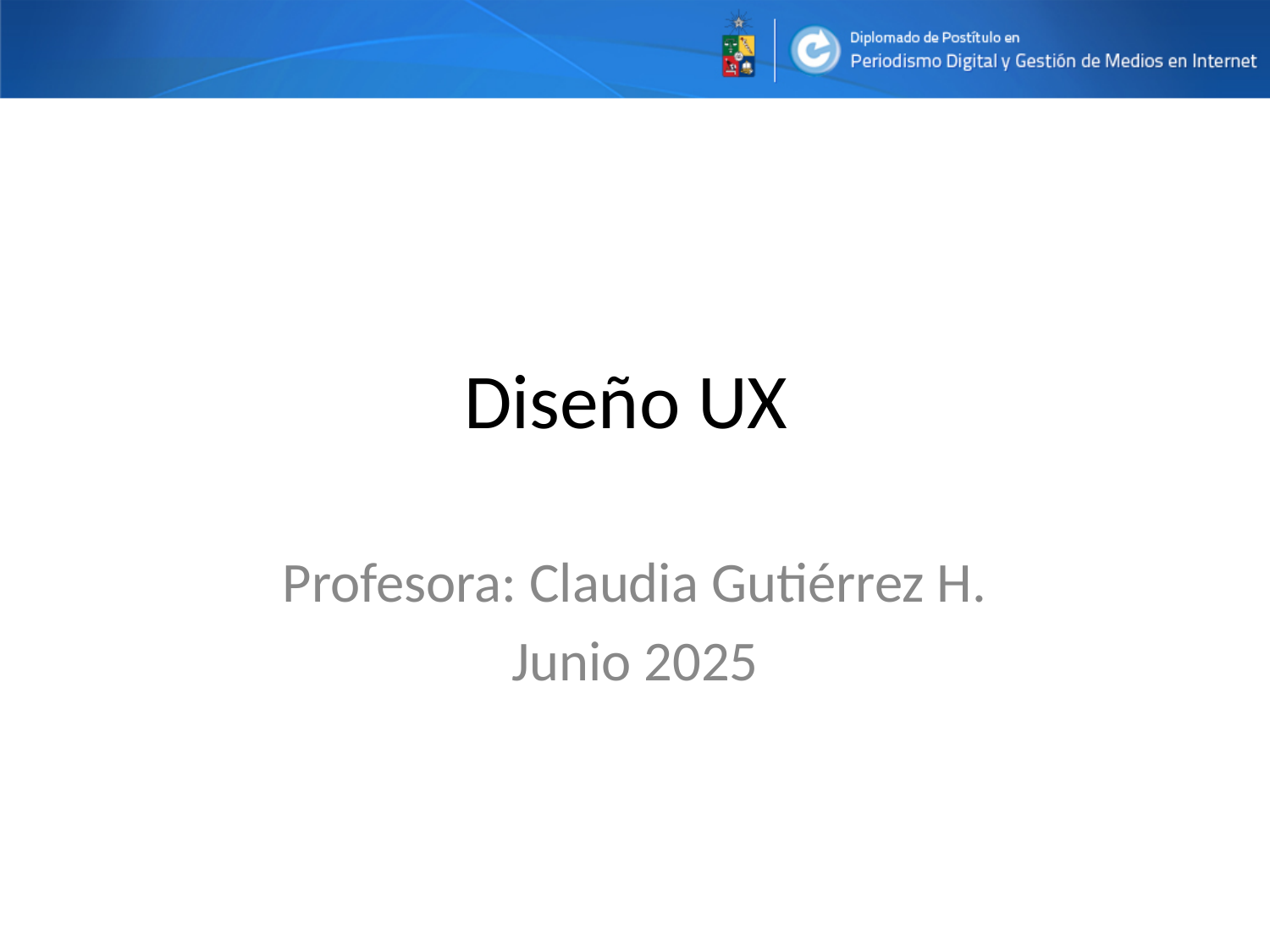

# Diseño UX
Profesora: Claudia Gutiérrez H.
Junio 2025